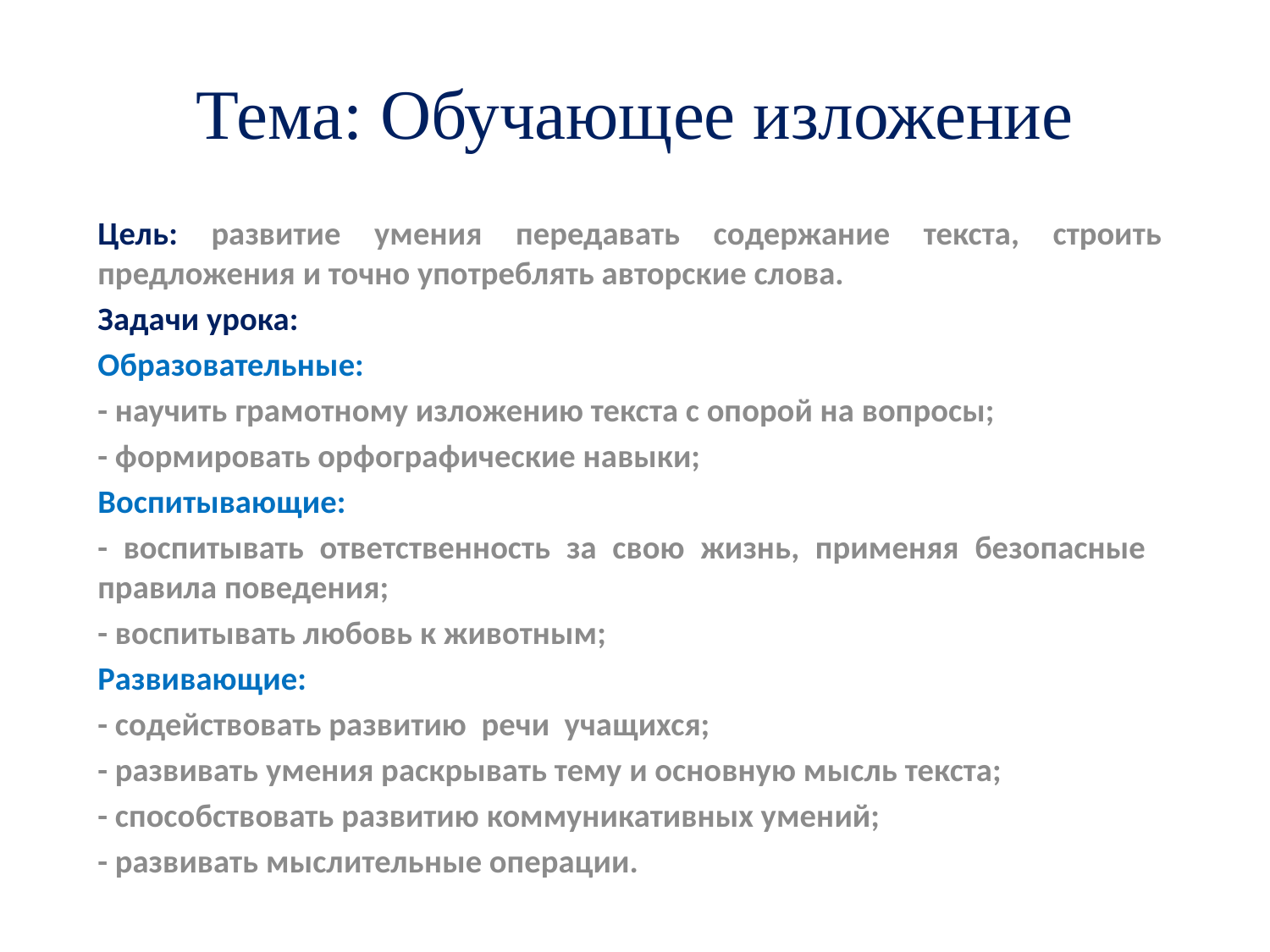

# Тема: Обучающее изложение
Цель: развитие умения передавать содержание текста, строить предложения и точно употреблять авторские слова.
Задачи урока:
Образовательные:
- научить грамотному изложению текста с опорой на вопросы;
- формировать орфографические навыки;
Воспитывающие:
- воспитывать ответственность за свою жизнь, применяя безопасные  правила поведения;
- воспитывать любовь к животным;
Развивающие:
- содействовать развитию  речи  учащихся;
- развивать умения раскрывать тему и основную мысль текста;
- способствовать развитию коммуникативных умений;
- развивать мыслительные операции.